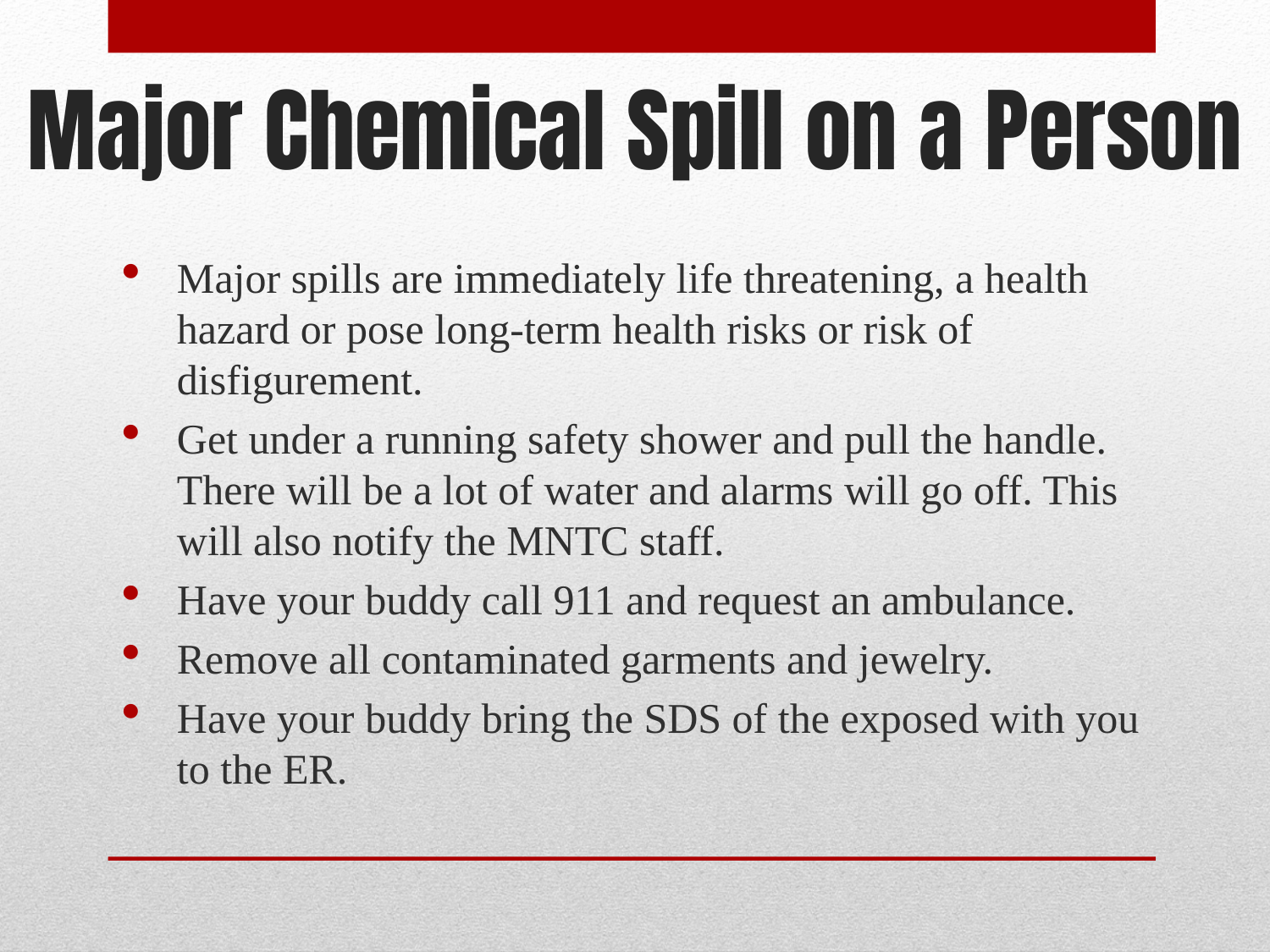

# Major Chemical Spill on a Person
Major spills are immediately life threatening, a health hazard or pose long-term health risks or risk of disfigurement.
Get under a running safety shower and pull the handle. There will be a lot of water and alarms will go off. This will also notify the MNTC staff.
Have your buddy call 911 and request an ambulance.
Remove all contaminated garments and jewelry.
Have your buddy bring the SDS of the exposed with you to the ER.